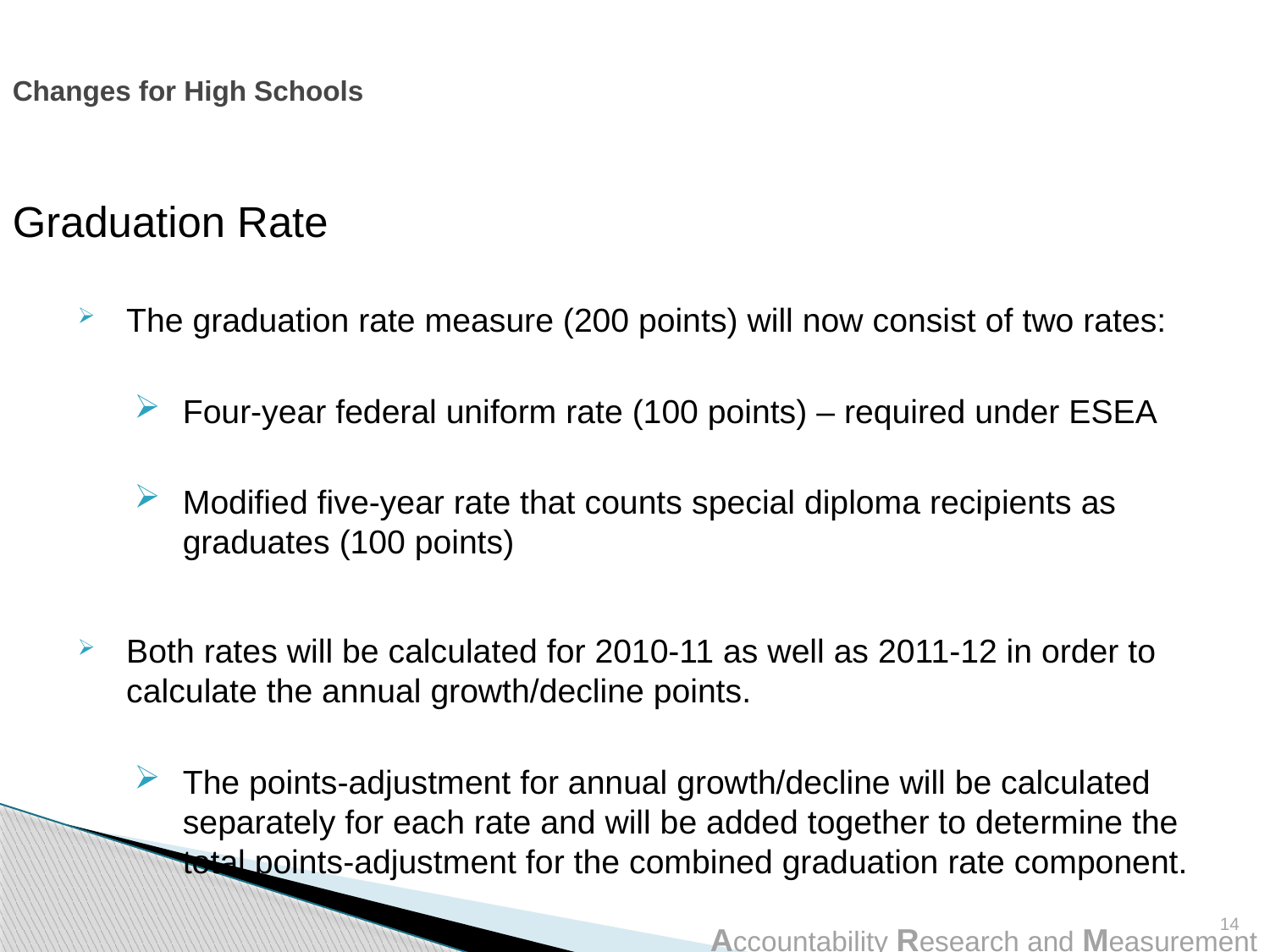

# Changes for High Schools

Graduation Rate

The graduation rate measure (200 points) will now consist of two rates:

Four-year federal uniform rate (100 points) – required under ESEA

Modified five-year rate that counts special diploma recipients as graduates (100 points)

Both rates will be calculated for 2010-11 as well as 2011-12 in order to calculate the annual growth/decline points.

The points-adjustment for annual growth/decline will be calculated separately for each rate and will be added together to determine the total points-adjustment for the combined graduation rate component.

14